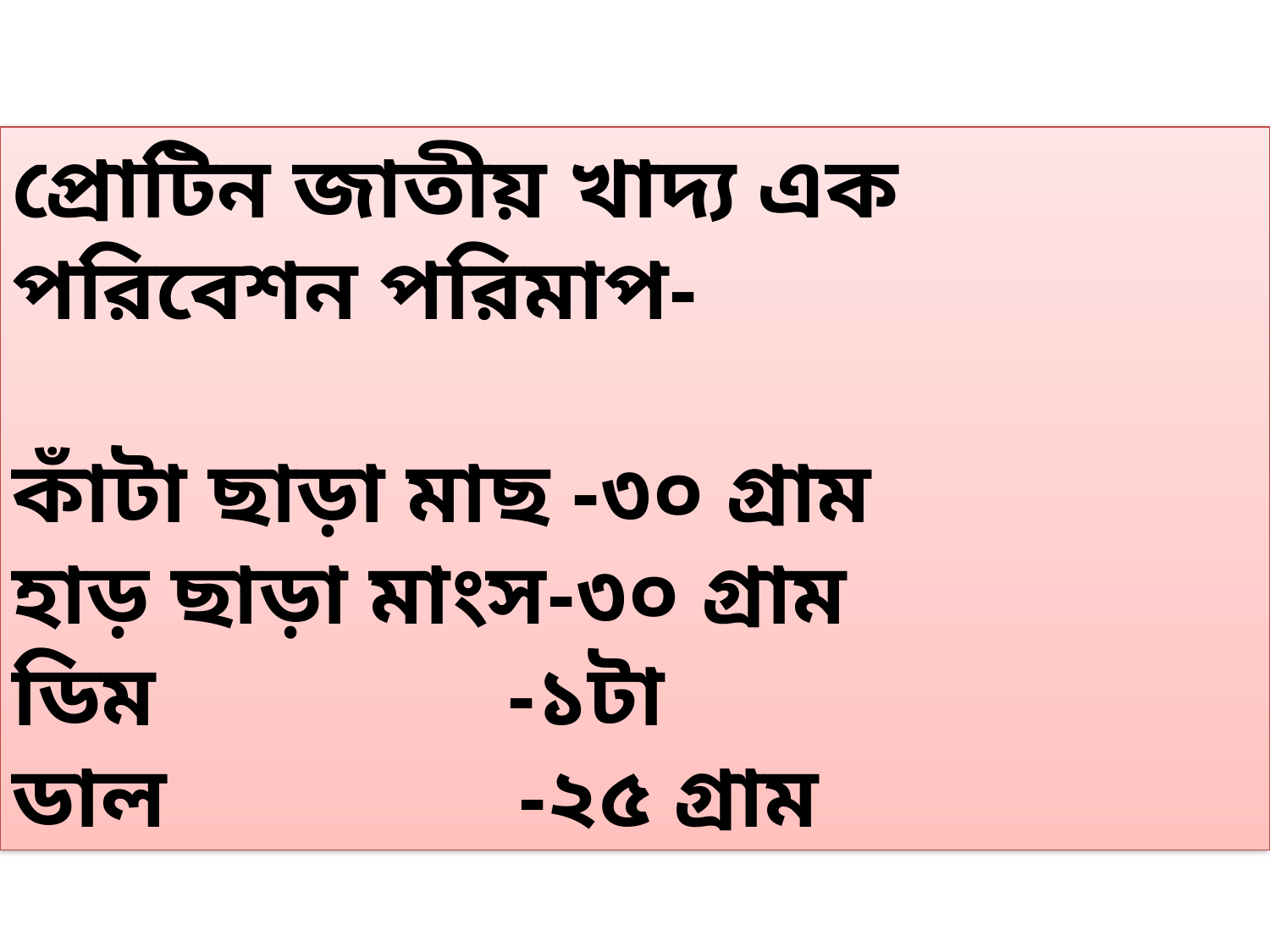

প্রোটিন জাতীয় খাদ্য এক পরিবেশন পরিমাপ-

কাঁটা ছাড়া মাছ -৩০ গ্রাম
হাড় ছাড়া মাংস-৩০ গ্রাম
ডিম                -১টা
ডাল                -২৫ গ্রাম